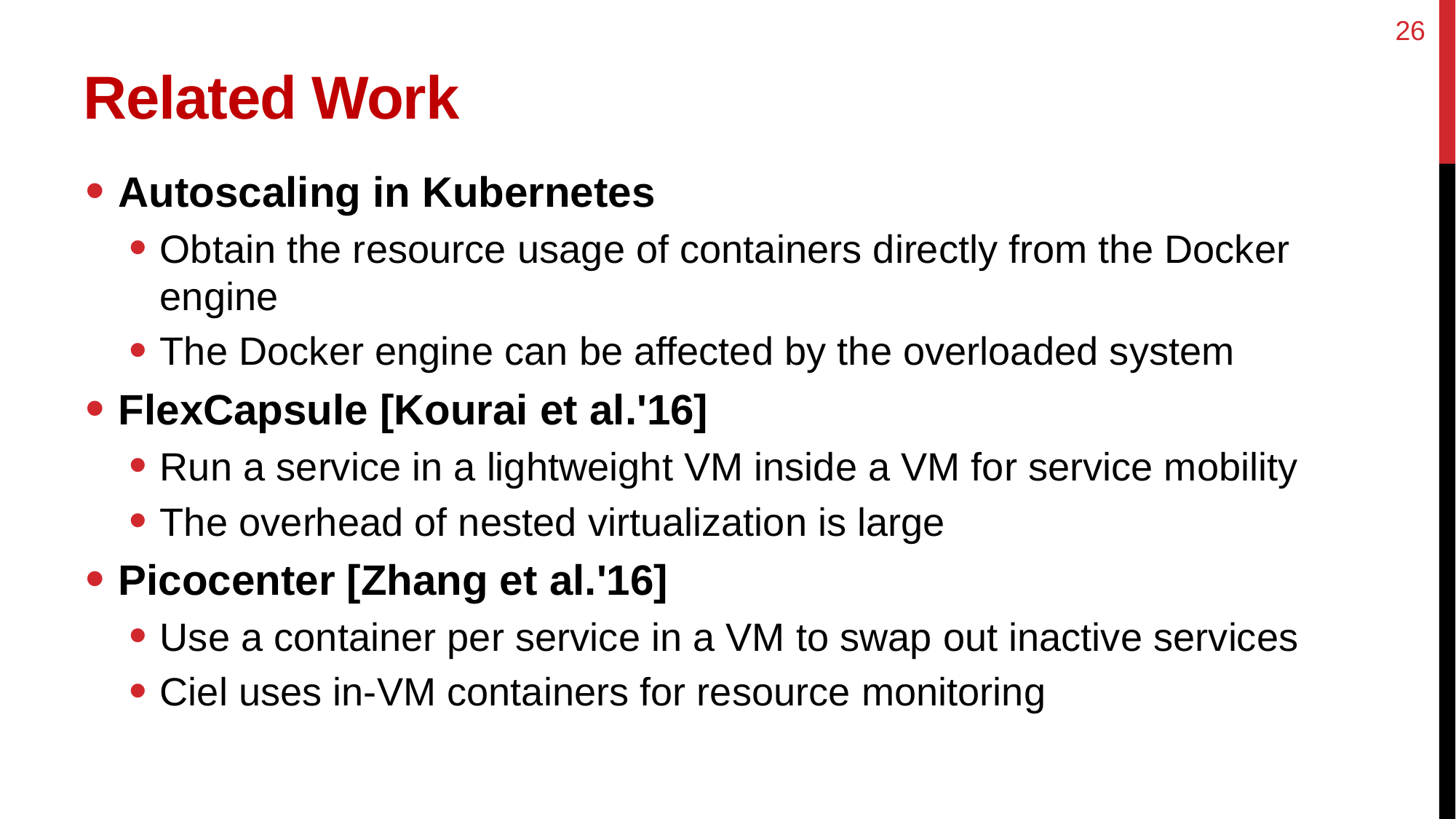

26
# Related Work
Autoscaling in Kubernetes
Obtain the resource usage of containers directly from the Docker engine
The Docker engine can be affected by the overloaded system
FlexCapsule [Kourai et al.'16]
Run a service in a lightweight VM inside a VM for service mobility
The overhead of nested virtualization is large
Picocenter [Zhang et al.'16]
Use a container per service in a VM to swap out inactive services
Ciel uses in-VM containers for resource monitoring